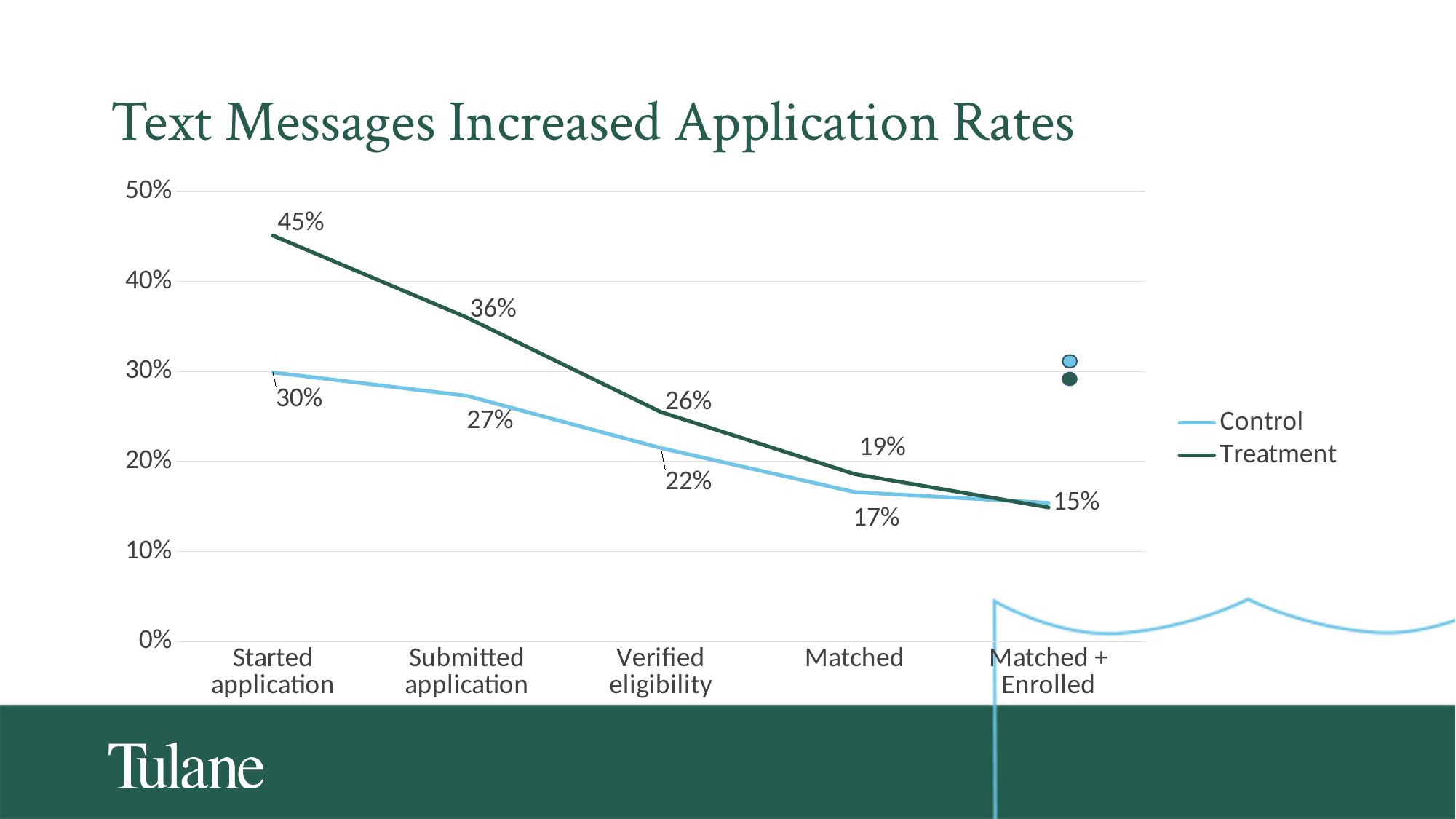

# Text Messages Increased Application Rates

### Chart

| Category | Control | Treatment |
|---|---|---|
| Started application | 0.299 | 0.451 |
| Submitted application | 0.273 | 0.36 |
| Verified eligibility | 0.215 | 0.255 |
| Matched | 0.166 | 0.186 |
| Matched + Enrolled | 0.154 | 0.149 |